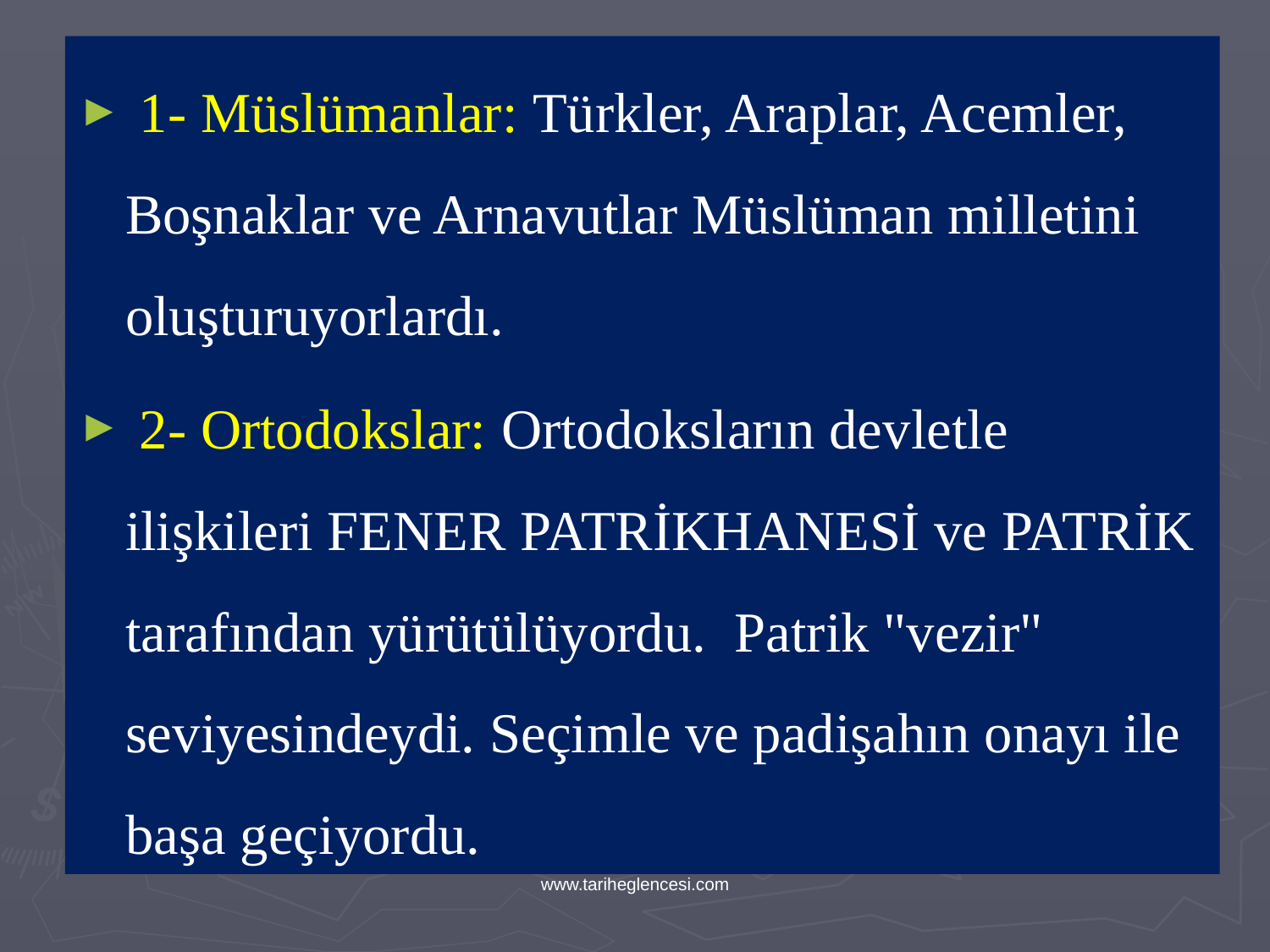

1- Müslümanlar: Türkler, Araplar, Acemler, Boşnaklar ve Arnavutlar Müslüman milletini oluşturuyorlardı.
 2- Ortodokslar: Ortodoksların devletle ilişkileri FENER PATRİKHANESİ ve PATRİK tarafından yürütülüyordu.  Patrik "vezir" seviyesindeydi. Seçimle ve padişahın onayı ile başa geçiyordu.

www.tariheglencesi.com